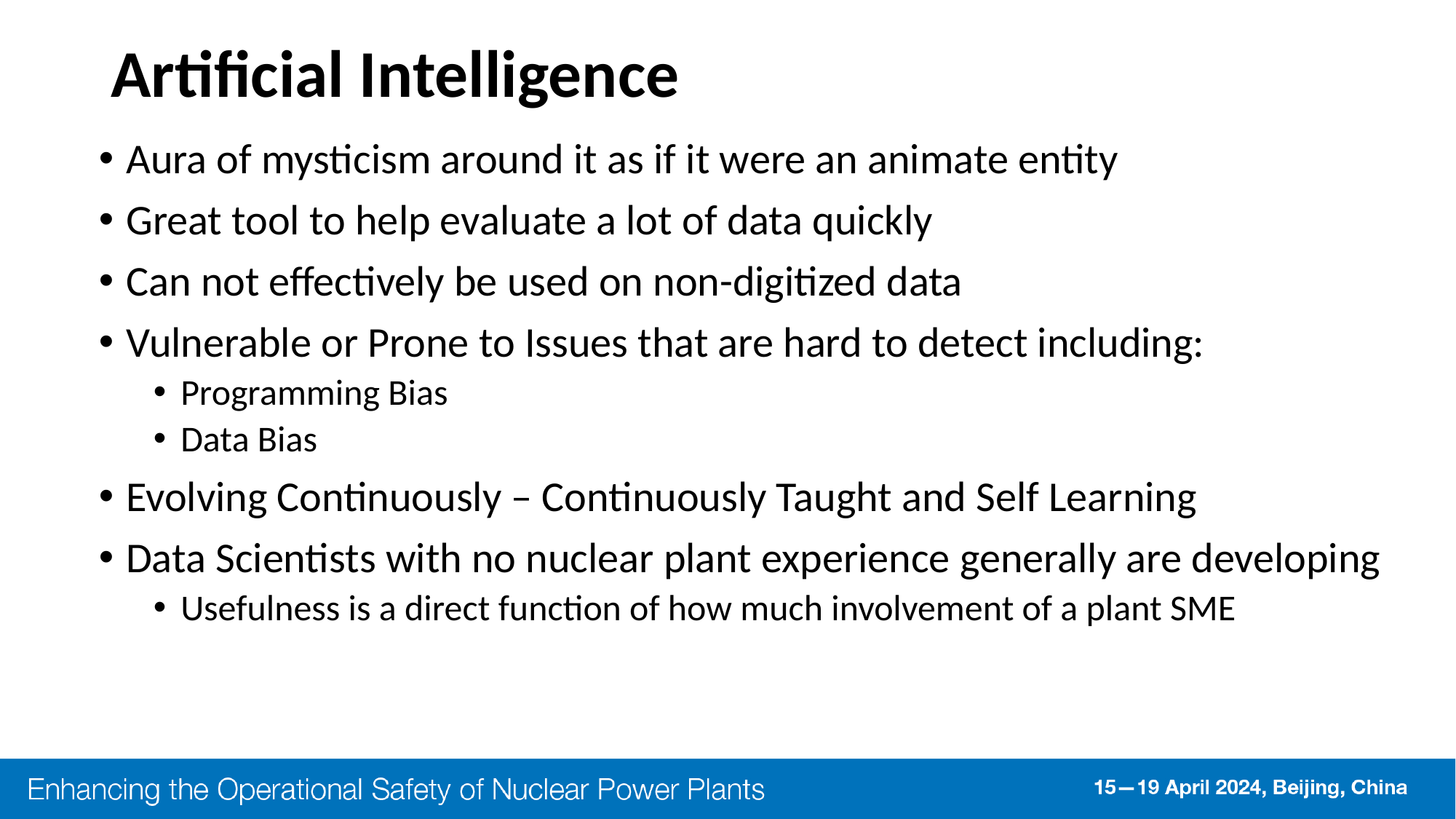

# Artificial Intelligence
Aura of mysticism around it as if it were an animate entity
Great tool to help evaluate a lot of data quickly
Can not effectively be used on non-digitized data
Vulnerable or Prone to Issues that are hard to detect including:
Programming Bias
Data Bias
Evolving Continuously – Continuously Taught and Self Learning
Data Scientists with no nuclear plant experience generally are developing
Usefulness is a direct function of how much involvement of a plant SME